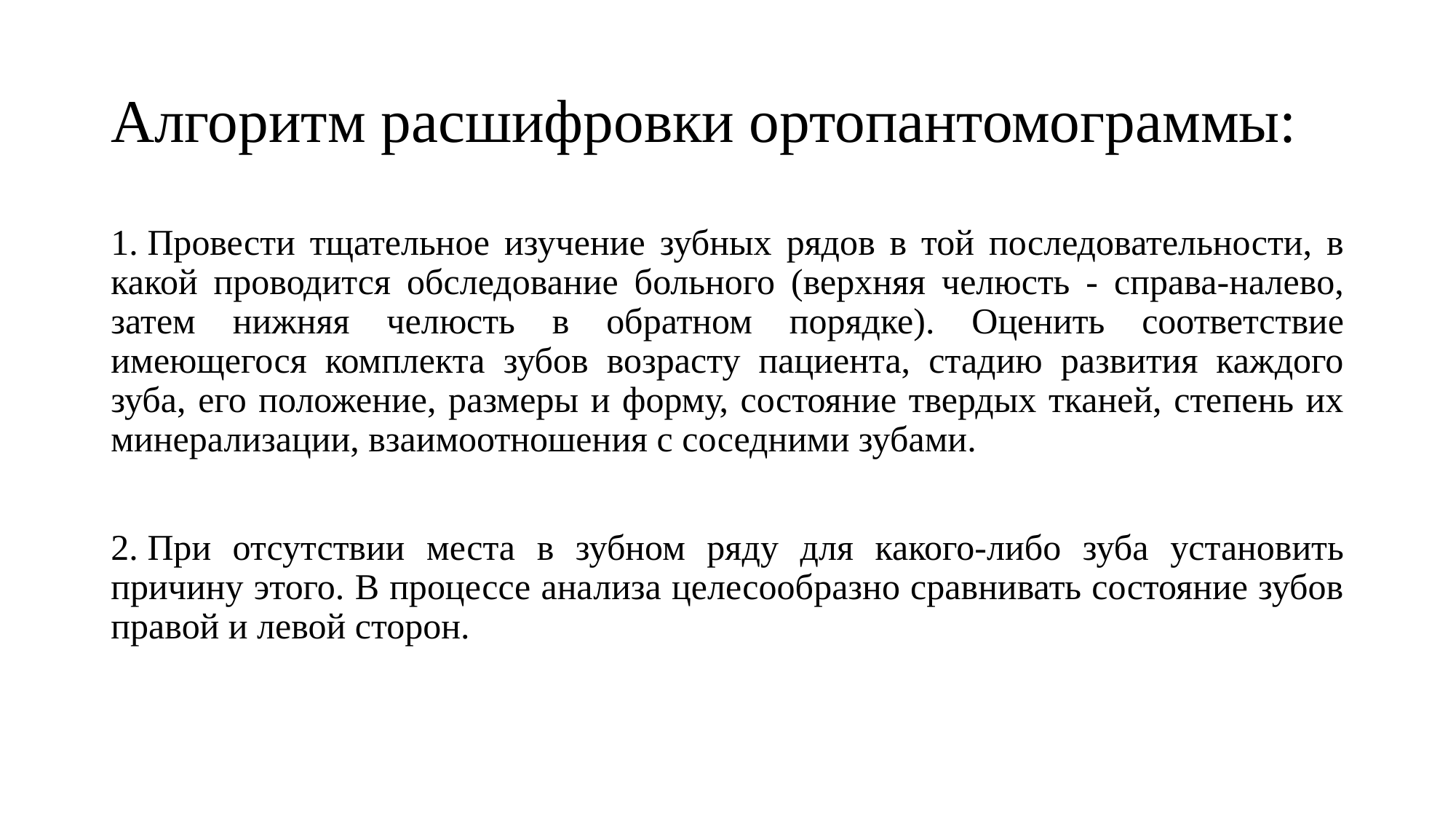

# Алгоритм расшифровки ортопантомограммы:
1. Провести тщательное изучение зубных рядов в той последовательности, в какой проводится обследование больного (верхняя челюсть - справа-налево, затем нижняя челюсть в обратном порядке). Оценить соответствие имеющегося комплекта зубов возрасту пациента, стадию развития каждого зуба, его положение, размеры и форму, состояние твердых тканей, степень их минерализации, взаимоотношения с соседними зубами.

2. При отсутствии места в зубном ряду для какого-либо зуба установить причину этого. В процессе анализа целесообразно сравнивать состояние зубов правой и левой сторон.